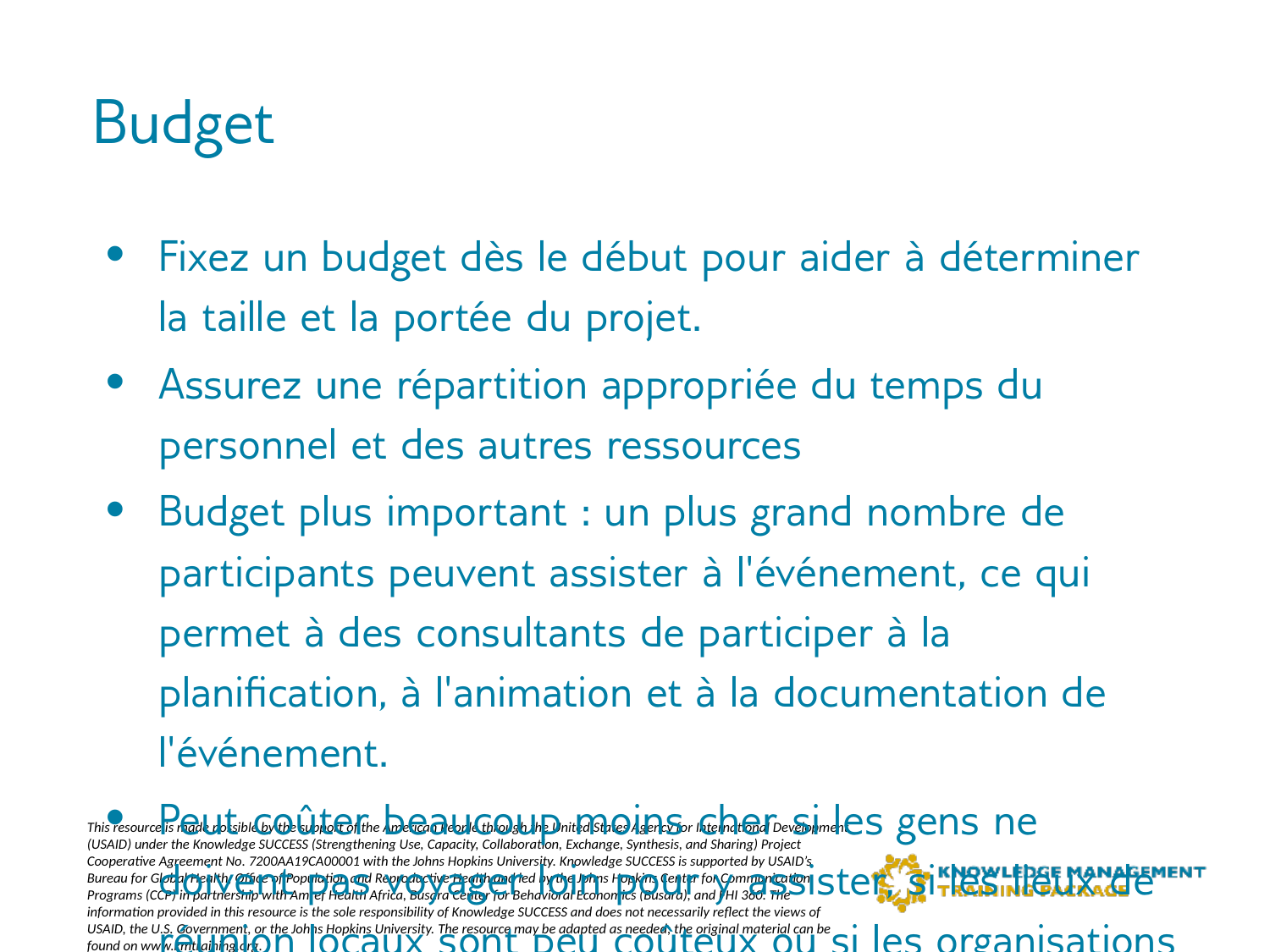

# Budget
Fixez un budget dès le début pour aider à déterminer la taille et la portée du projet.
Assurez une répartition appropriée du temps du personnel et des autres ressources
Budget plus important : un plus grand nombre de participants peuvent assister à l'événement, ce qui permet à des consultants de participer à la planification, à l'animation et à la documentation de l'événement.
Peut coûter beaucoup moins cher si les gens ne doivent pas voyager loin pour y assister, si les lieux de réunion locaux sont peu coûteux ou si les organisations peuvent utiliser leur propre grande salle de réunion sans frais.